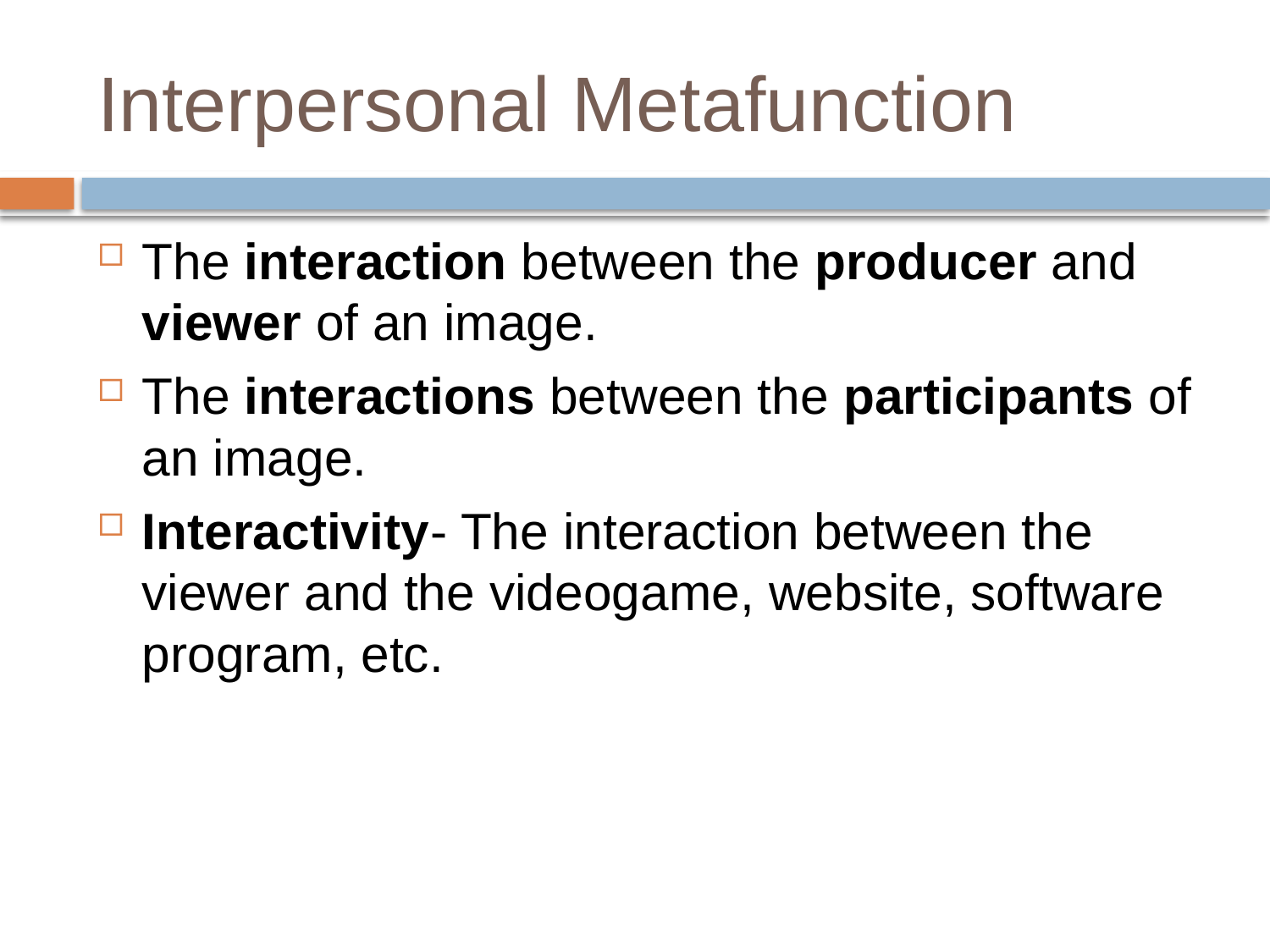

# Interpersonal Metafunction
The interaction between the producer and viewer of an image.
The interactions between the participants of an image.
Interactivity- The interaction between the viewer and the videogame, website, software program, etc.